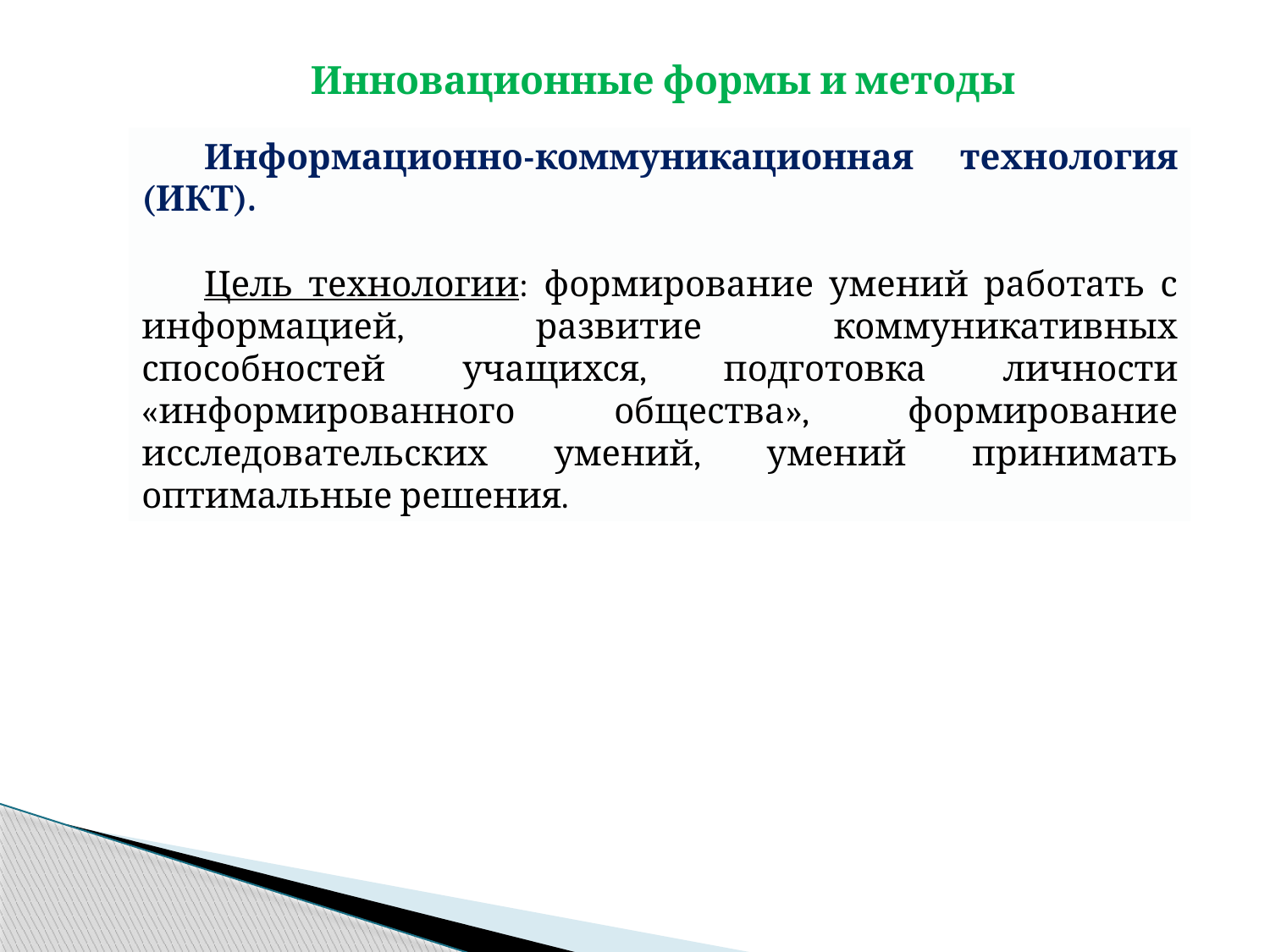

Инновационные формы и методы
Информационно-коммуникационная технология (ИКТ).

Цель технологии: формирование умений работать с информацией, развитие коммуникативных способностей учащихся, подготовка личности «информированного общества», формирование исследовательских умений, умений принимать оптимальные решения.